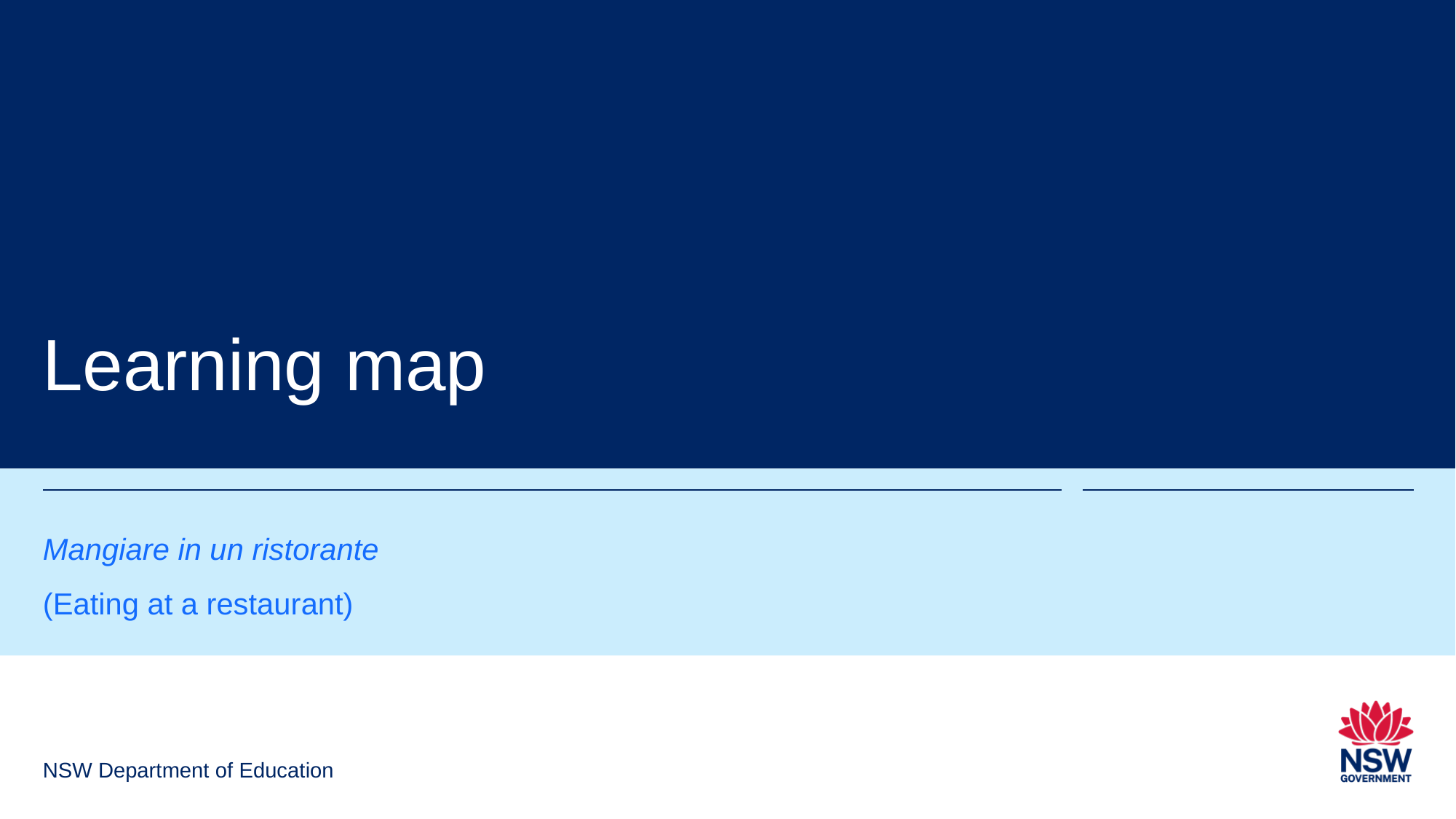

# Learning map
Mangiare in un ristorante (Eating at a restaurant)
NSW Department of Education